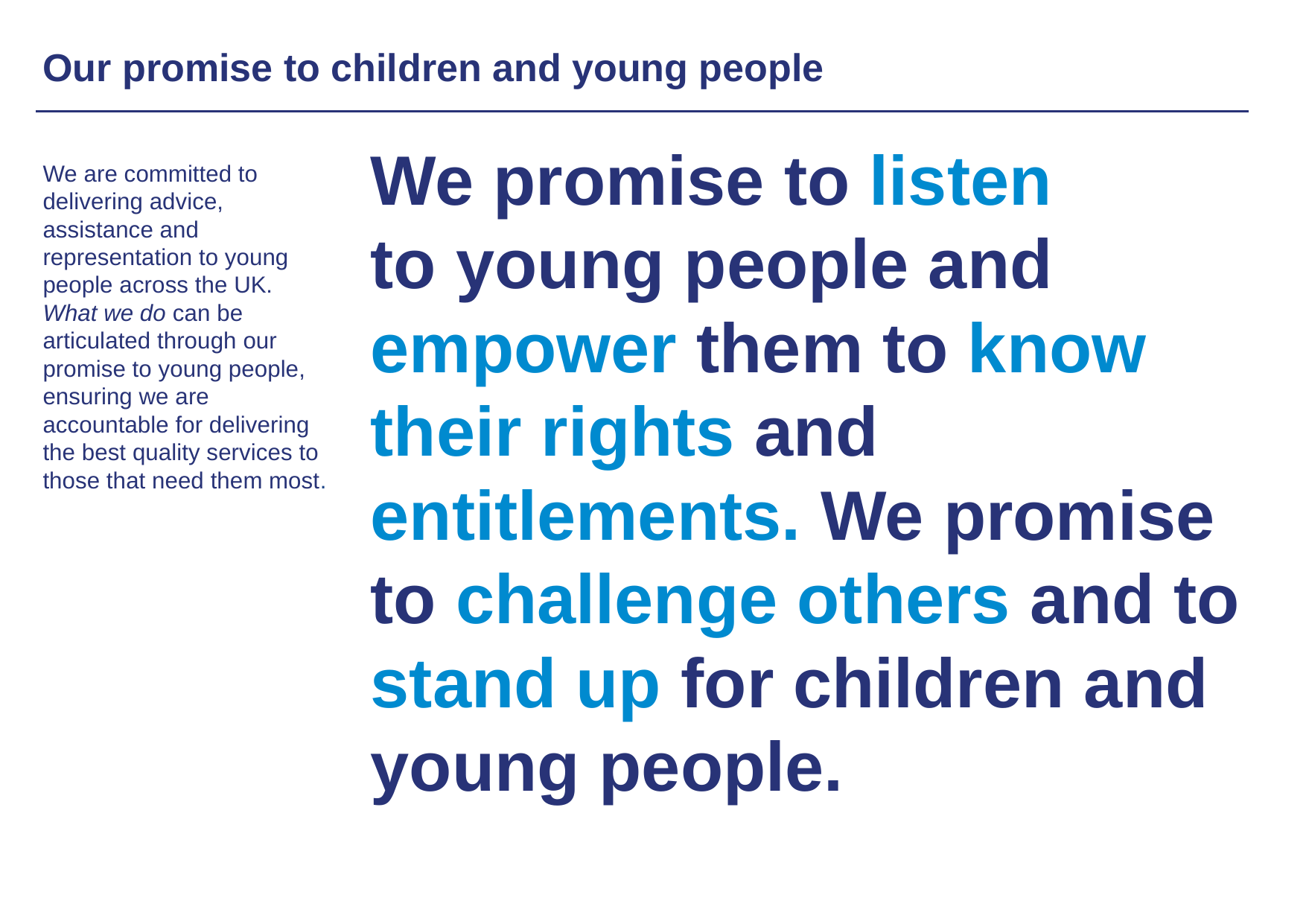

Our promise to children and young people
We promise to listen
to young people and empower them to know their rights and entitlements. We promise to challenge others and to stand up for children and young people.

We are committed to delivering advice, assistance and representation to young people across the UK. What we do can be articulated through our promise to young people, ensuring we are accountable for delivering the best quality services to those that need them most.